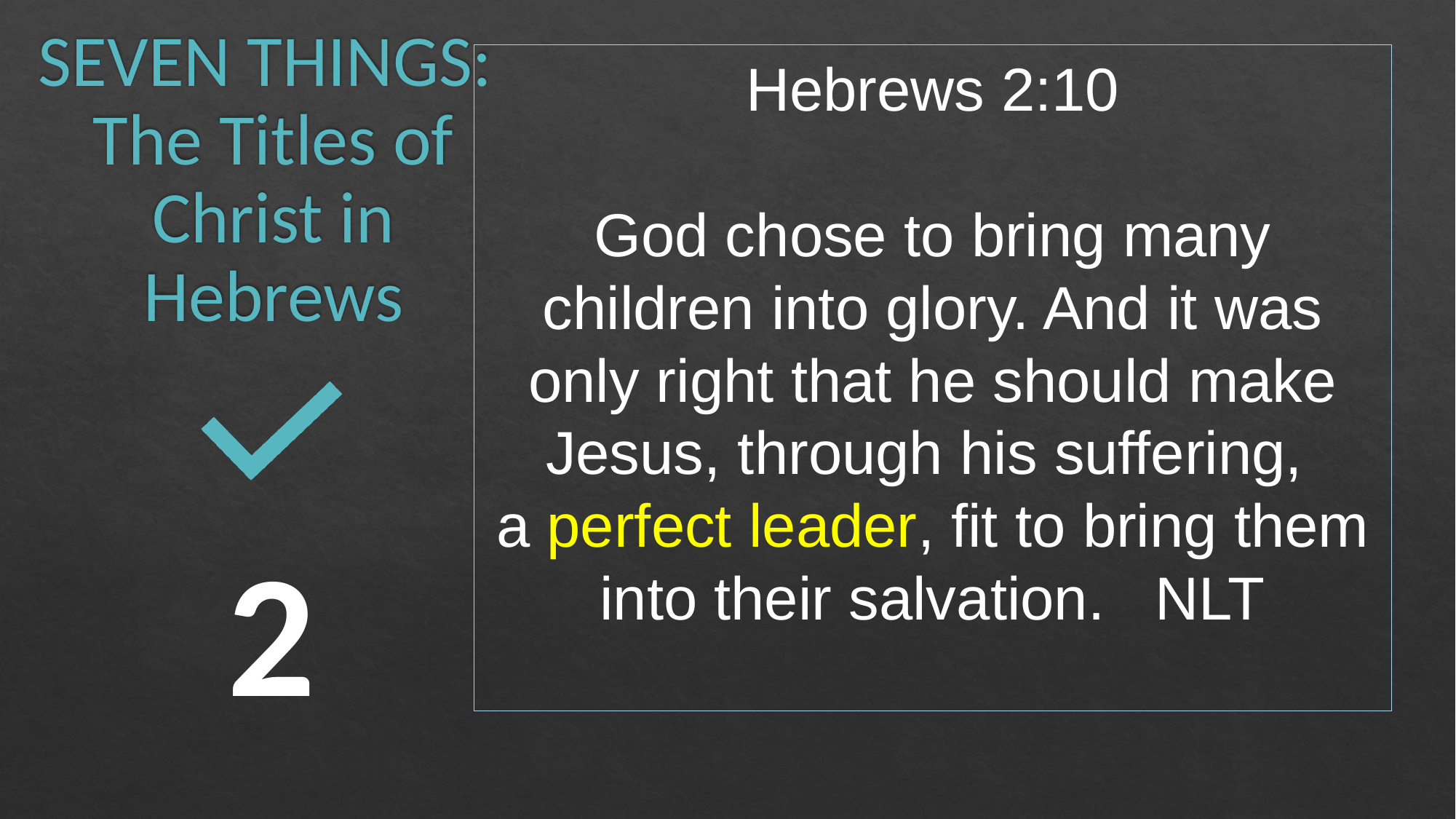

# SEVEN THINGS: The Titles of Christ in Hebrews
Hebrews 2:10

God chose to bring many children into glory. And it was only right that he should make Jesus, through his suffering,
a perfect leader, fit to bring them into their salvation.   NLT

2